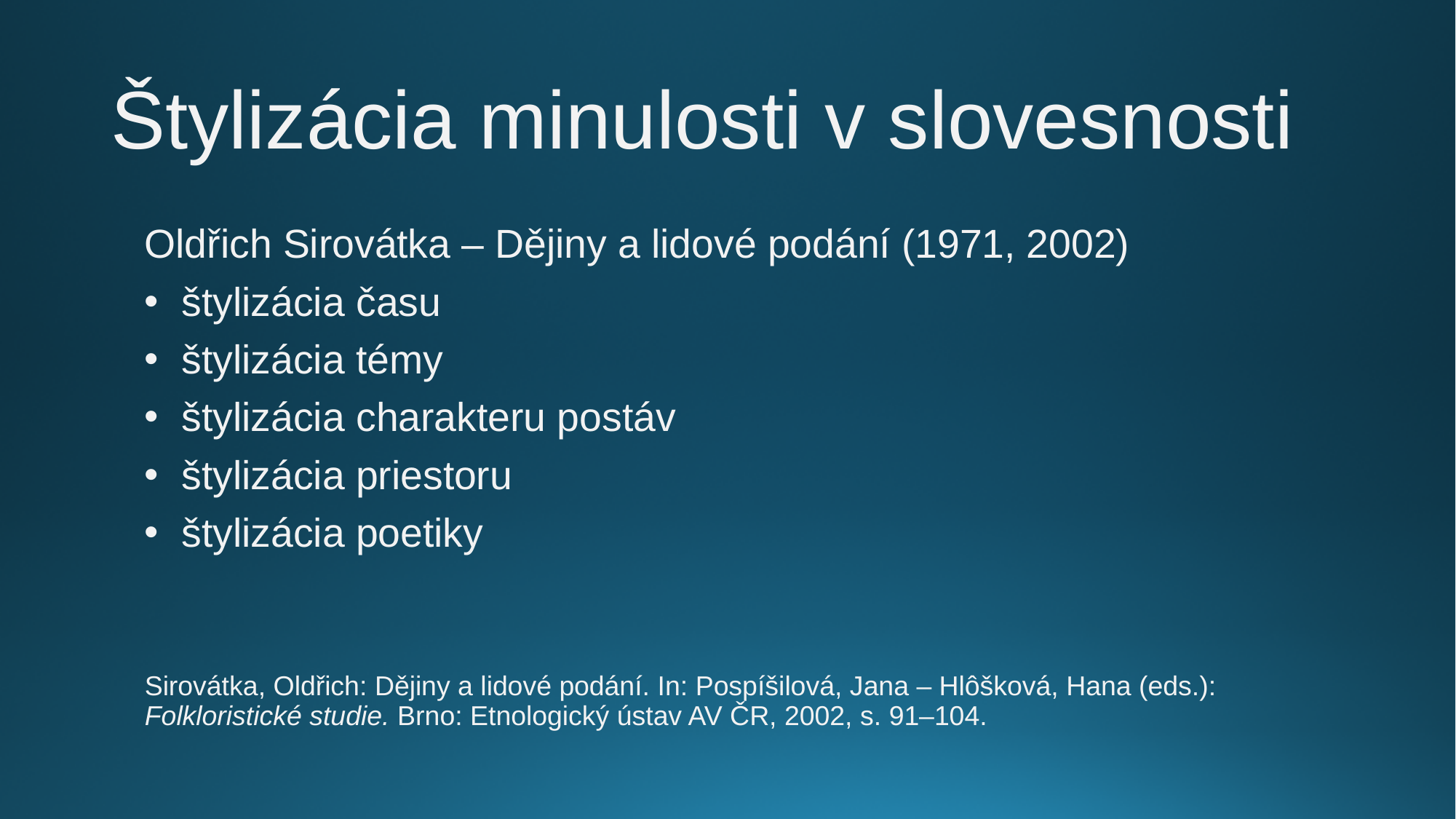

# Štylizácia minulosti v slovesnosti
Oldřich Sirovátka – Dějiny a lidové podání (1971, 2002)
 štylizácia času
 štylizácia témy
 štylizácia charakteru postáv
 štylizácia priestoru
 štylizácia poetiky

Sirovátka, Oldřich: Dějiny a lidové podání. In: Pospíšilová, Jana – Hlôšková, Hana (eds.): Folkloristické studie. Brno: Etnologický ústav AV ČR, 2002, s. 91–104.